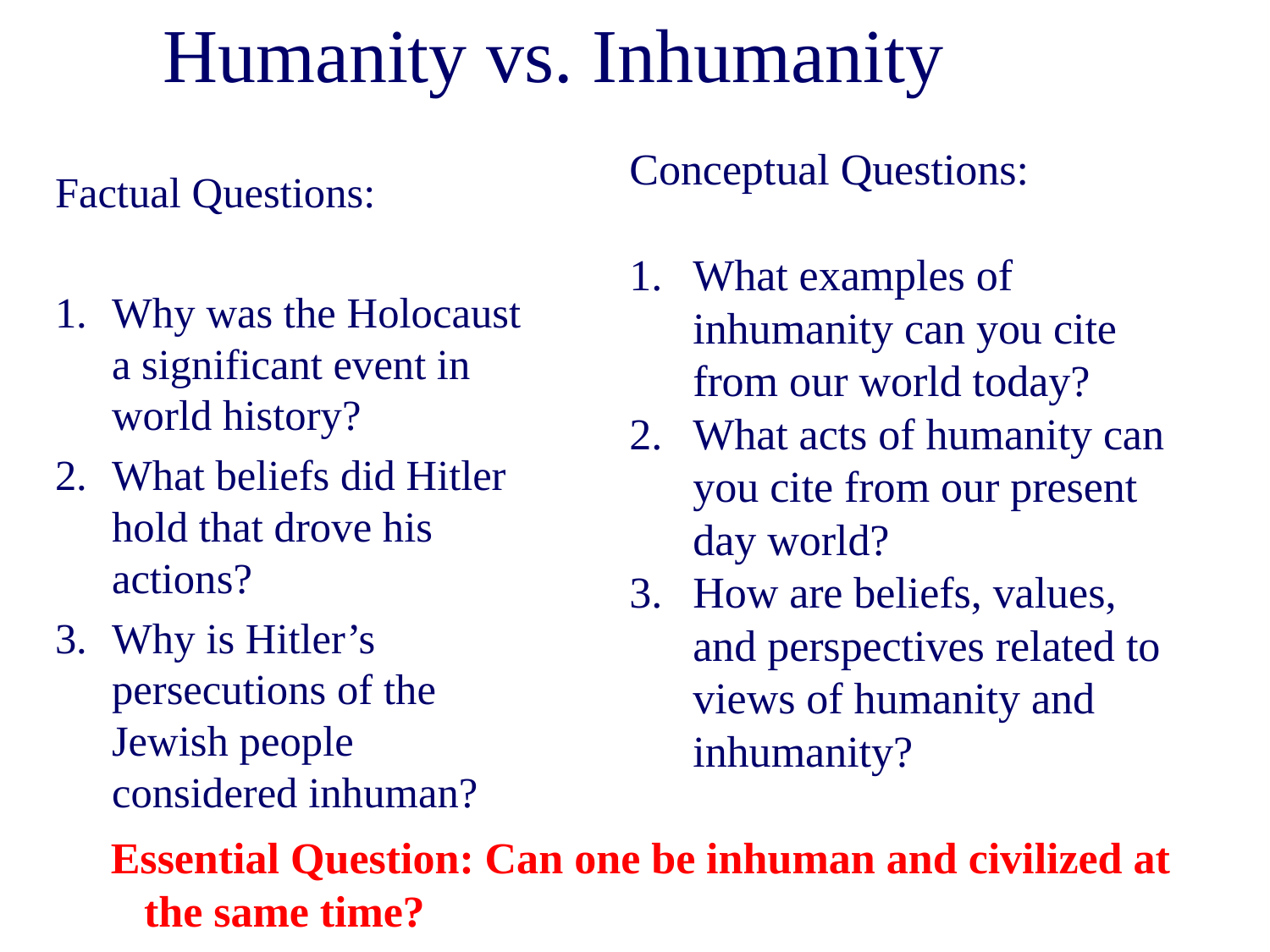

# Humanity vs. Inhumanity
Conceptual Questions:

What examples of inhumanity can you cite from our world today?
What acts of humanity can you cite from our present day world?
How are beliefs, values, and perspectives related to views of humanity and inhumanity?
Factual Questions:

Why was the Holocaust a significant event in world history?
What beliefs did Hitler hold that drove his actions?
Why is Hitler’s persecutions of the Jewish people considered inhuman?
Essential Question: Can one be inhuman and civilized at the same time?